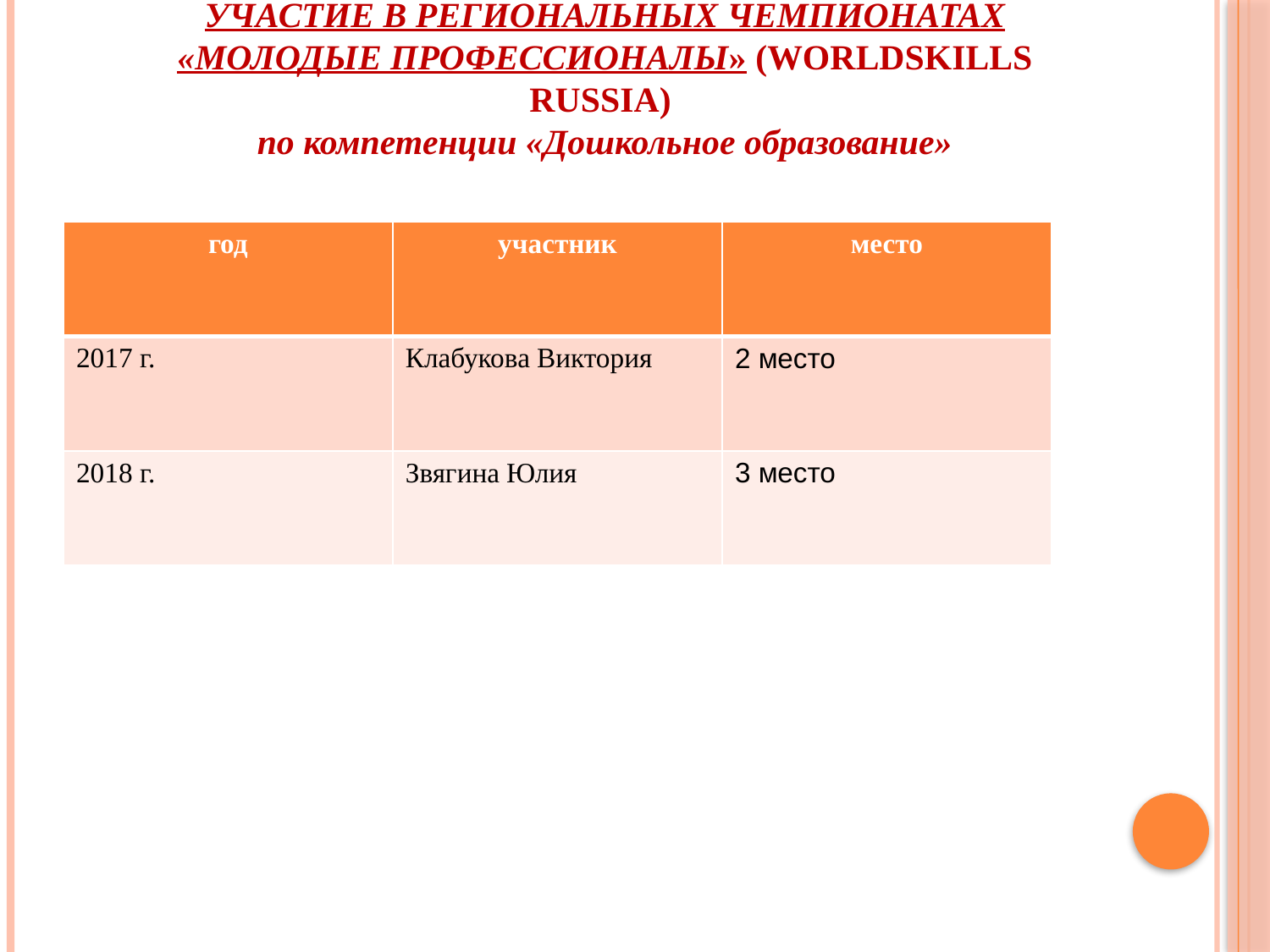

# Участие в региональных чемпионатах «Молодые профессионалы» (WORLDSKILLS RUSSIA) по компетенции «Дошкольное образование»
| год | участник | место |
| --- | --- | --- |
| 2017 г. | Клабукова Виктория | 2 место |
| 2018 г. | Звягина Юлия | 3 место |